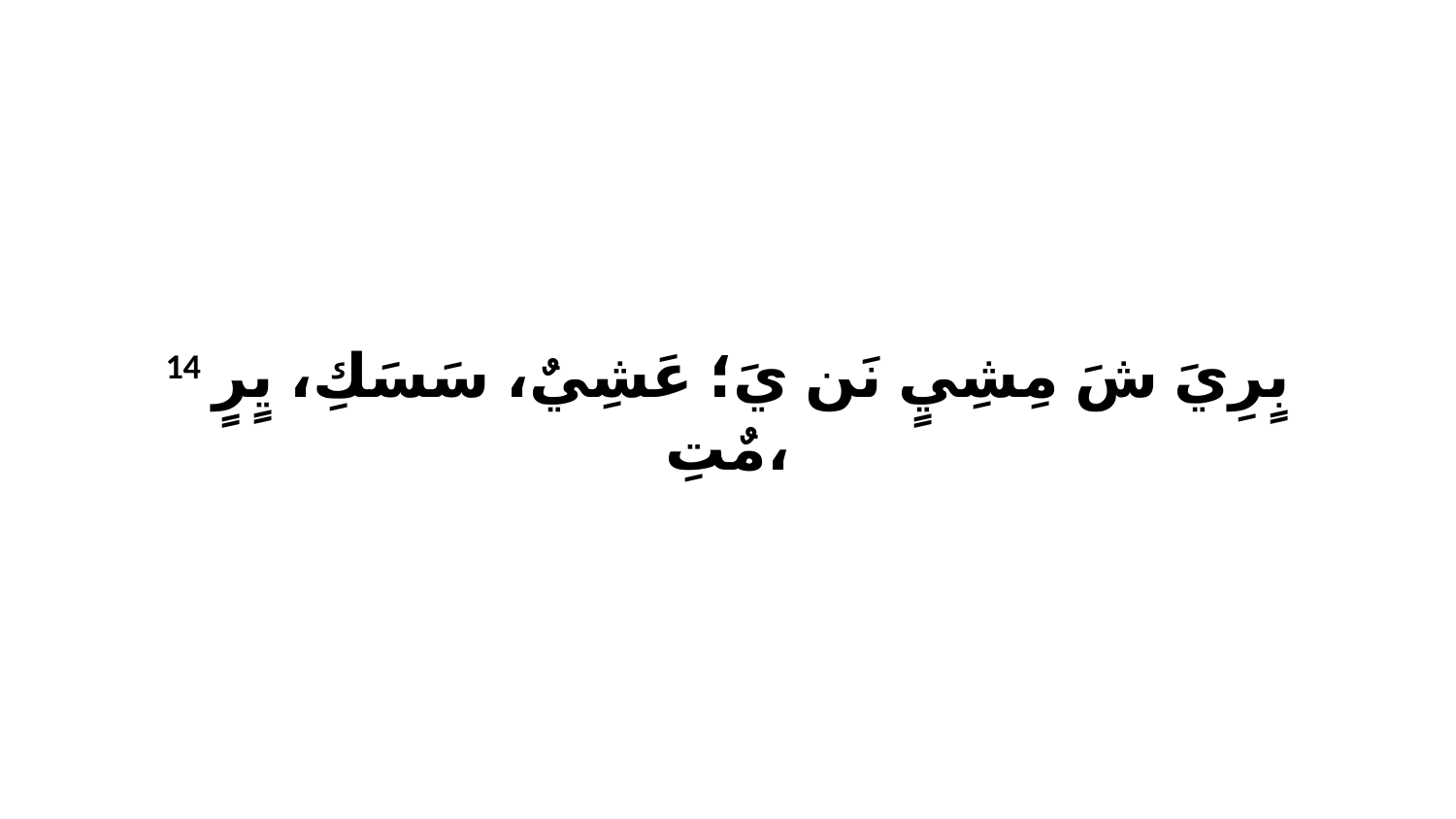

14 بٍرِيَ شَ مِشِيٍ نَن يَ؛ عَشِيٌ، سَسَكِ، يٍرٍ مٌتِ،